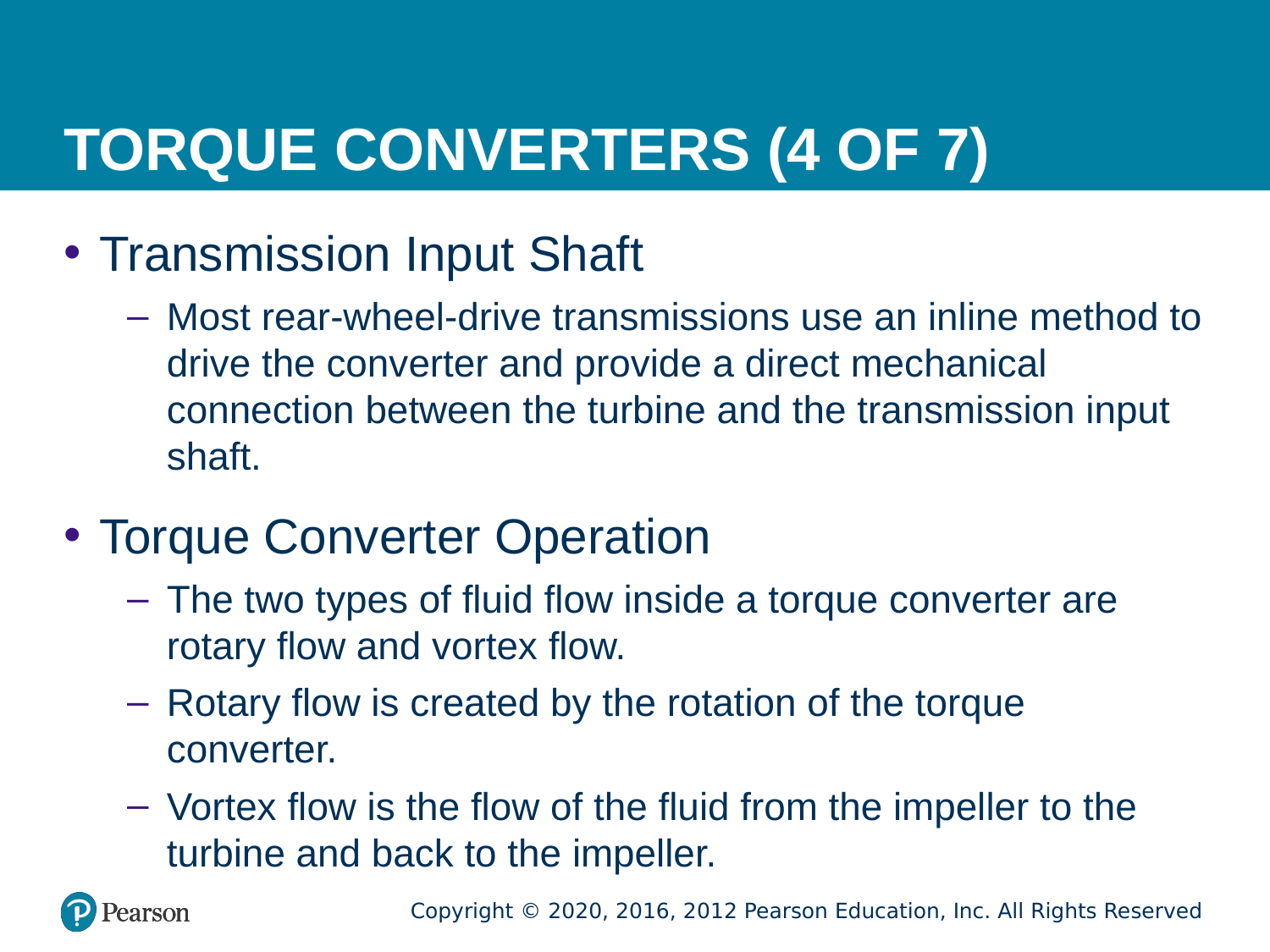

# TORQUE CONVERTERS (4 OF 7)
Transmission Input Shaft
Most rear-wheel-drive transmissions use an inline method to drive the converter and provide a direct mechanical connection between the turbine and the transmission input shaft.
Torque Converter Operation
The two types of fluid flow inside a torque converter are rotary flow and vortex flow.
Rotary flow is created by the rotation of the torque converter.
Vortex flow is the flow of the fluid from the impeller to the turbine and back to the impeller.